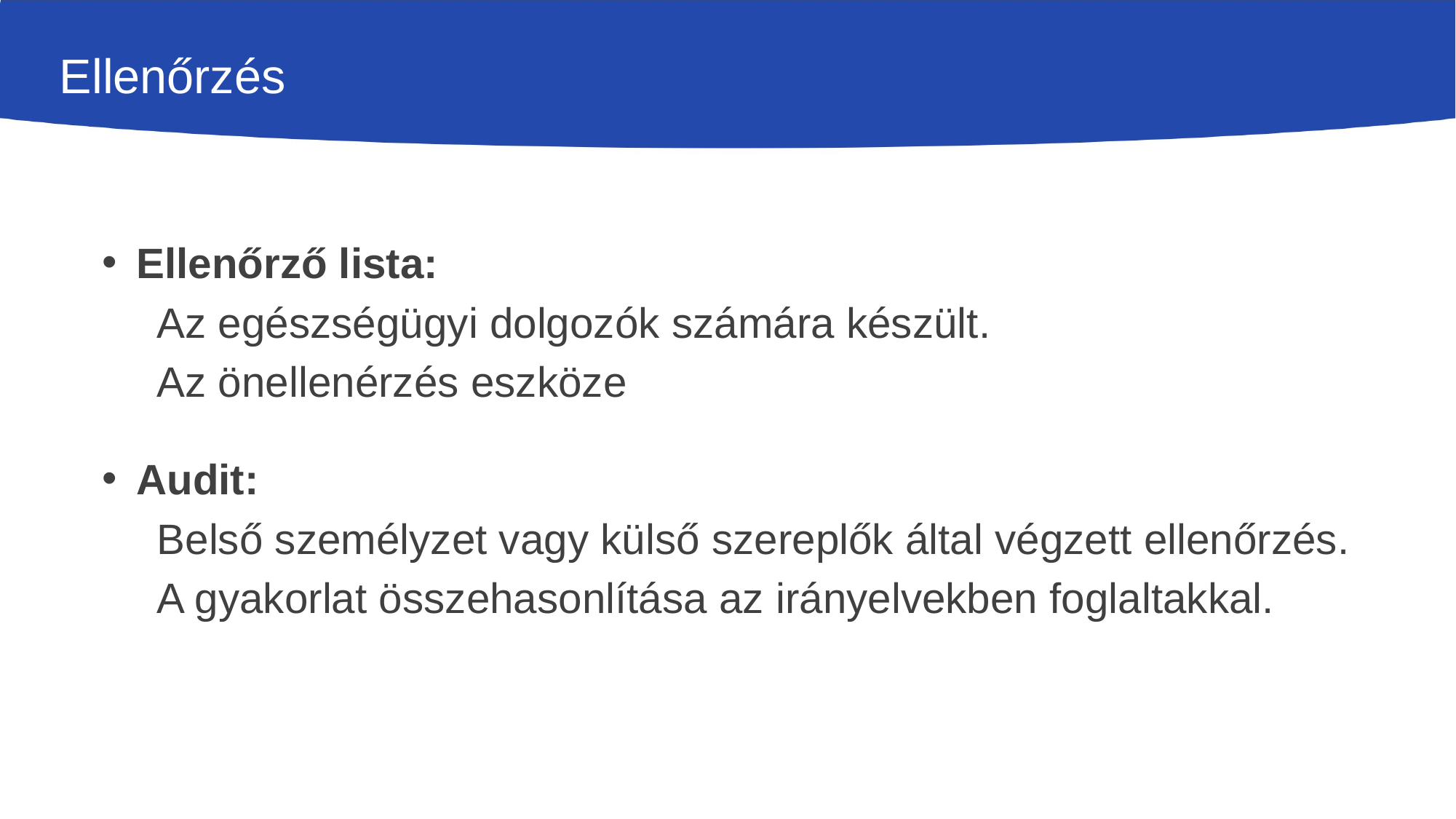

# Ellenőrzés

Ellenőrző lista:
Az egészségügyi dolgozók számára készült.
Az önellenérzés eszköze

Audit:
Belső személyzet vagy külső szereplők által végzett ellenőrzés.
A gyakorlat összehasonlítása az irányelvekben foglaltakkal.